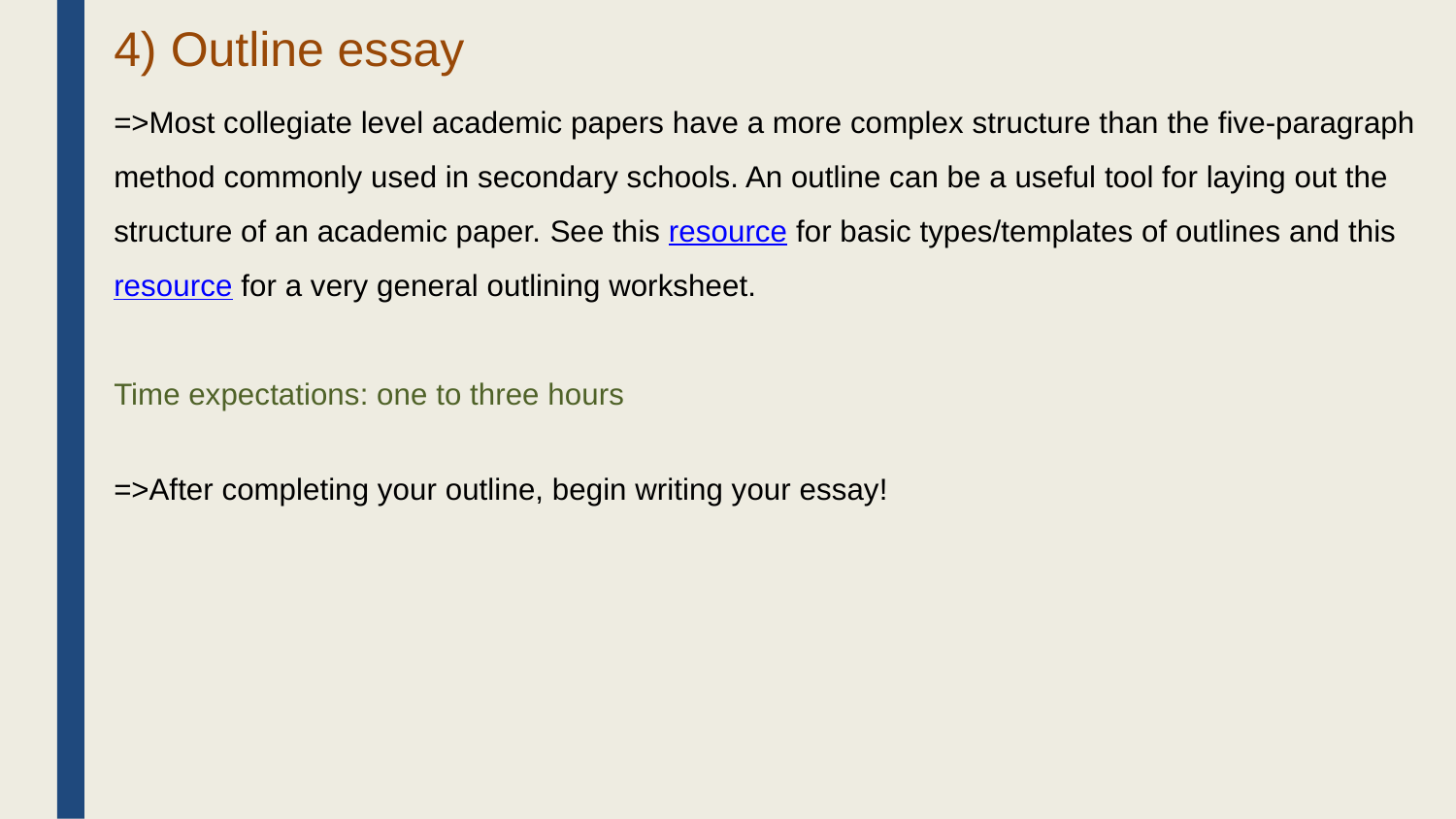

# 4) Outline essay
=>Most collegiate level academic papers have a more complex structure than the five-paragraph method commonly used in secondary schools. An outline can be a useful tool for laying out the structure of an academic paper. See this resource for basic types/templates of outlines and this resource for a very general outlining worksheet.

Time expectations: one to three hours

=>After completing your outline, begin writing your essay!